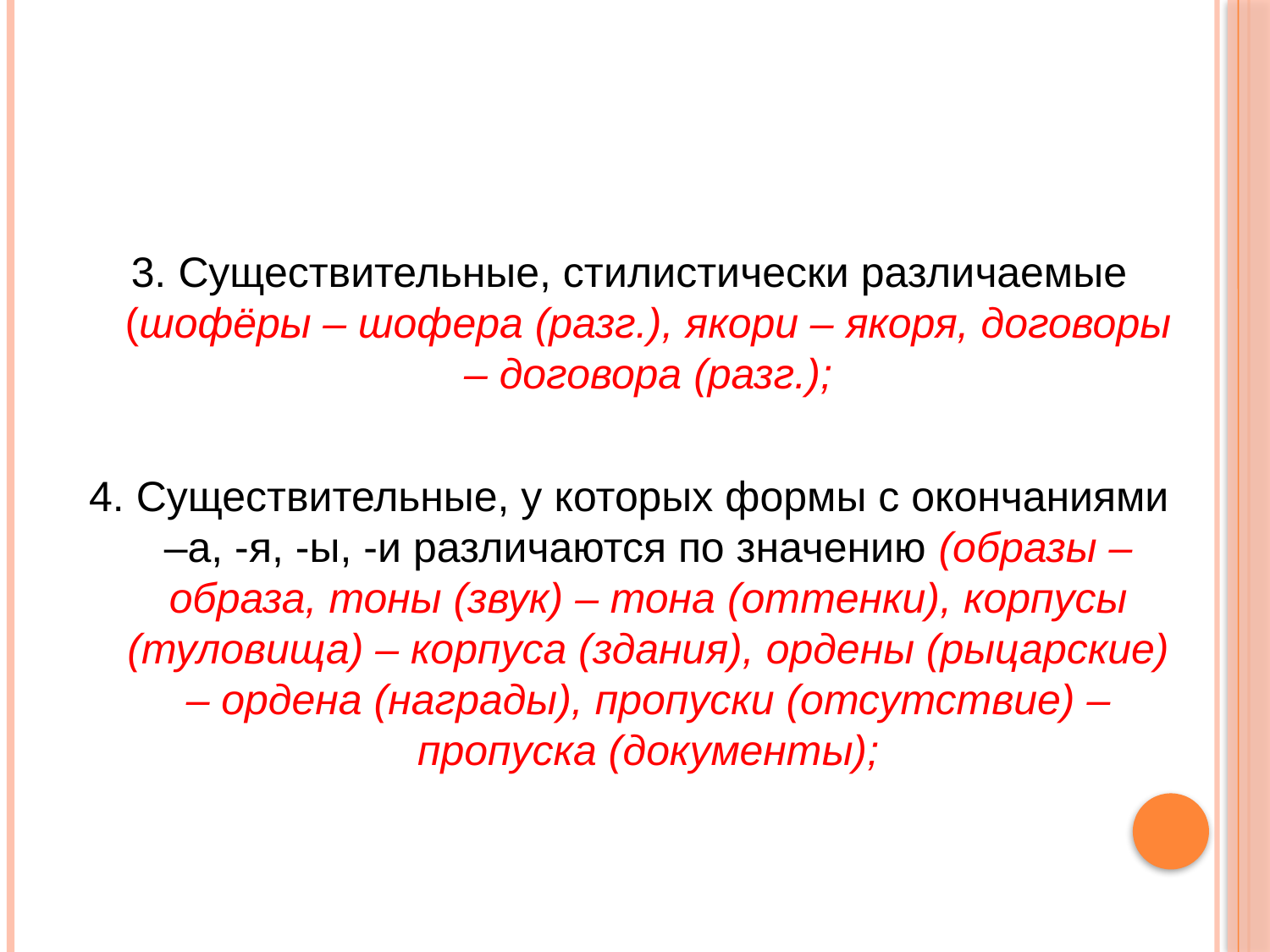

3. Существительные, стилистически различаемые (шофёры – шофера (разг.), якори – якоря, договоры – договора (разг.);

4. Существительные, у которых формы с окончаниями –а, -я, -ы, -и различаются по значению (образы – образа, тоны (звук) – тона (оттенки), корпусы (туловища) – корпуса (здания), ордены (рыцарские) – ордена (награды), пропуски (отсутствие) – пропуска (документы);